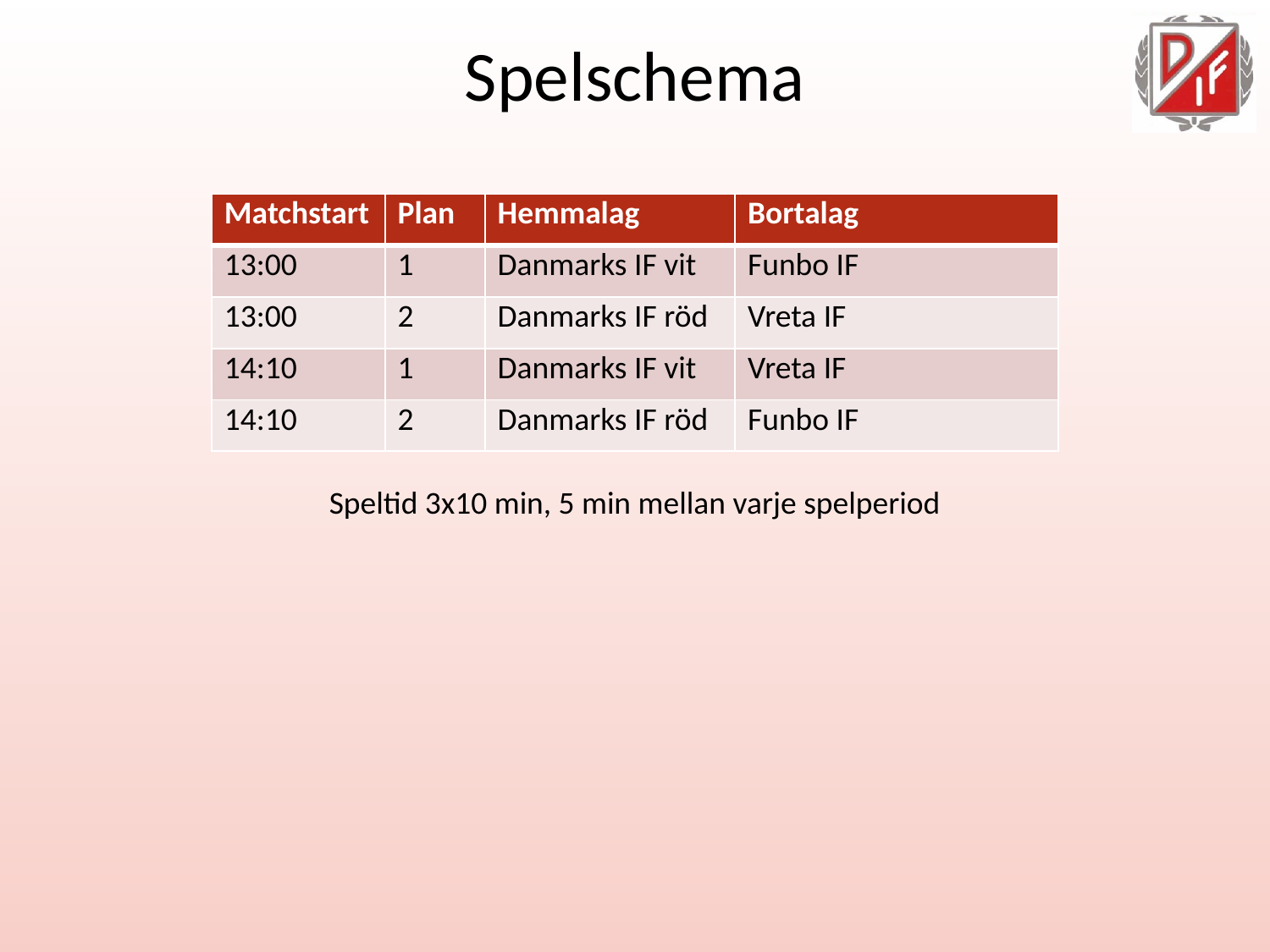

# Spelschema
| Matchstart | Plan | Hemmalag | Bortalag |
| --- | --- | --- | --- |
| 13:00 | 1 | Danmarks IF vit | Funbo IF |
| 13:00 | 2 | Danmarks IF röd | Vreta IF |
| 14:10 | 1 | Danmarks IF vit | Vreta IF |
| 14:10 | 2 | Danmarks IF röd | Funbo IF |
Speltid 3x10 min, 5 min mellan varje spelperiod